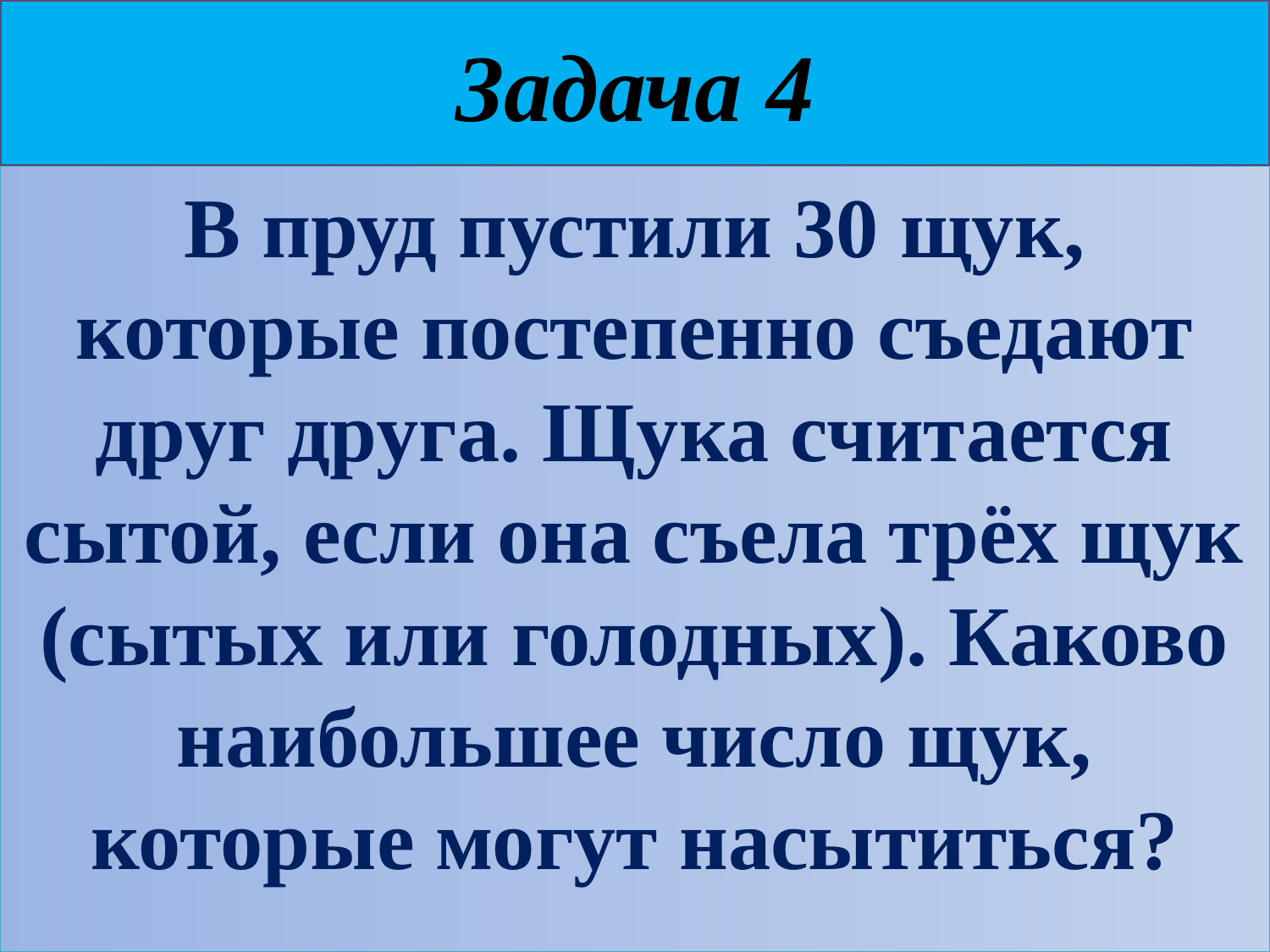

# Задача 4
В пруд пустили 30 щук, которые постепенно съедают друг друга. Щука считается сытой, если она съела трёх щук (сытых или голодных). Каково наибольшее число щук, которые могут насытиться?